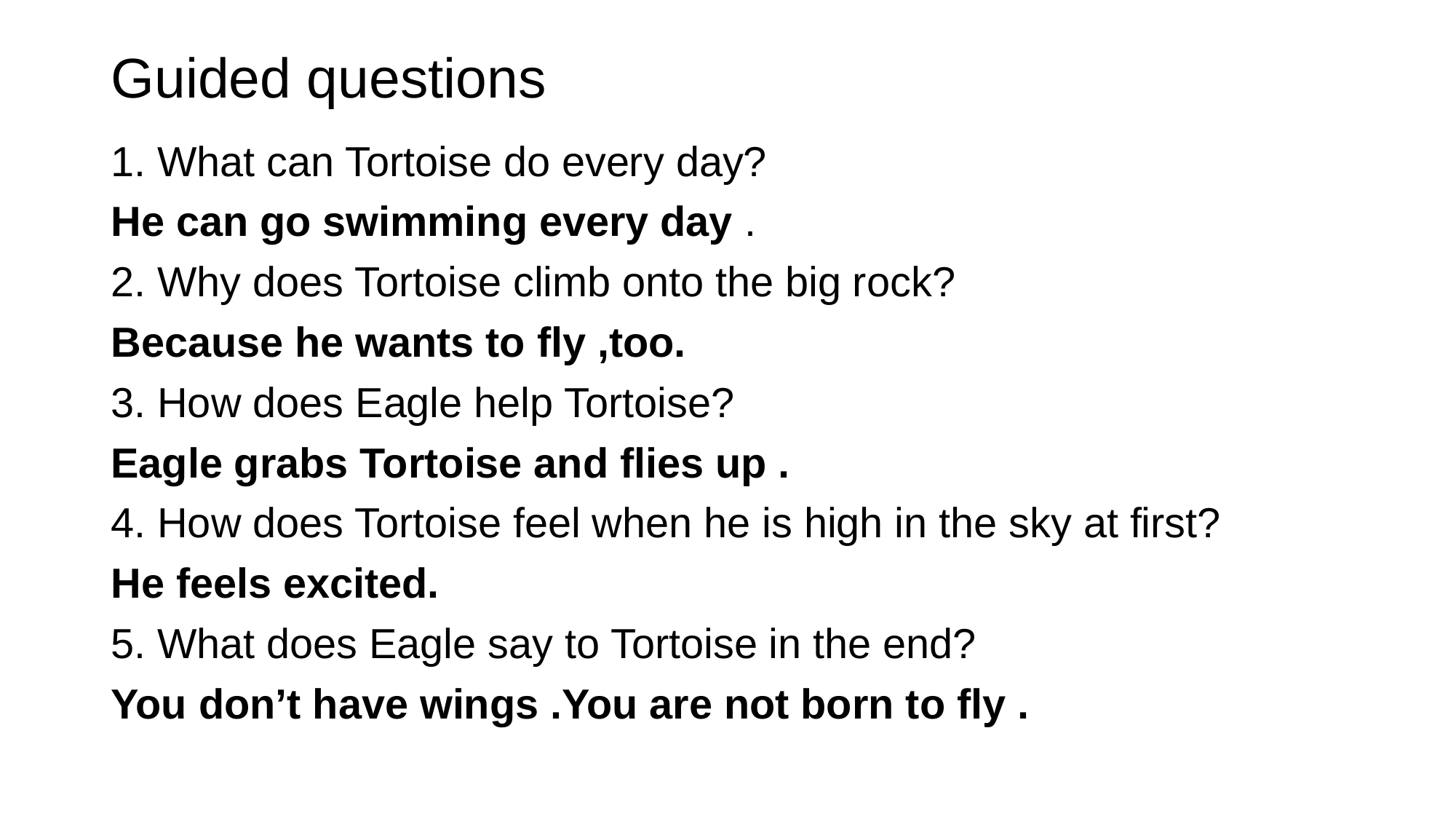

# Guided questions
1. What can Tortoise do every day?
He can go swimming every day .
2. Why does Tortoise climb onto the big rock?
Because he wants to fly ,too.
3. How does Eagle help Tortoise?
Eagle grabs Tortoise and flies up .
4. How does Tortoise feel when he is high in the sky at first?
He feels excited.
5. What does Eagle say to Tortoise in the end?
You don’t have wings .You are not born to fly .